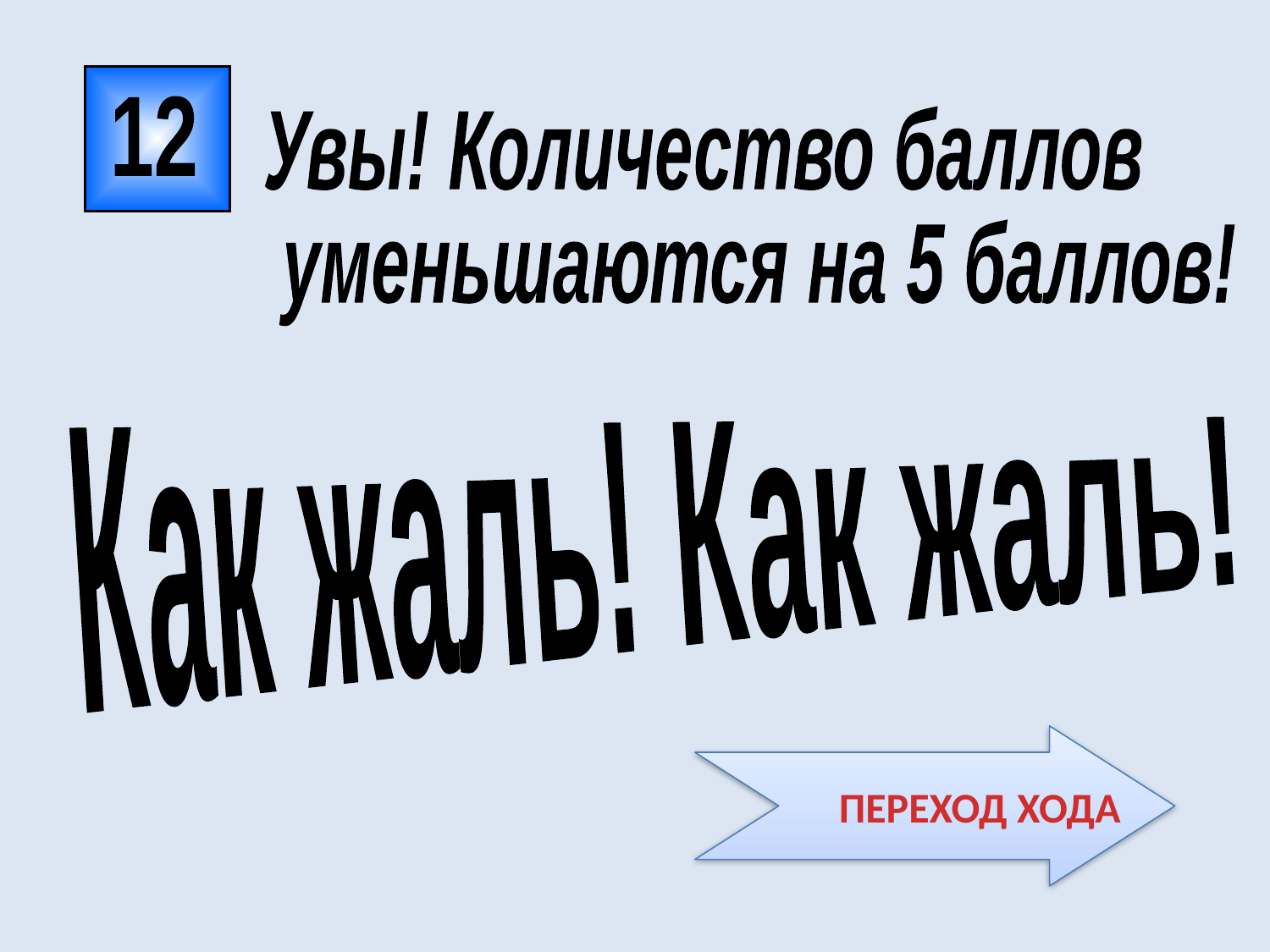

12
Увы! Количество баллов
 уменьшаются на 5 баллов!
Как жаль! Как жаль!
     ПЕРЕХОД ХОДА